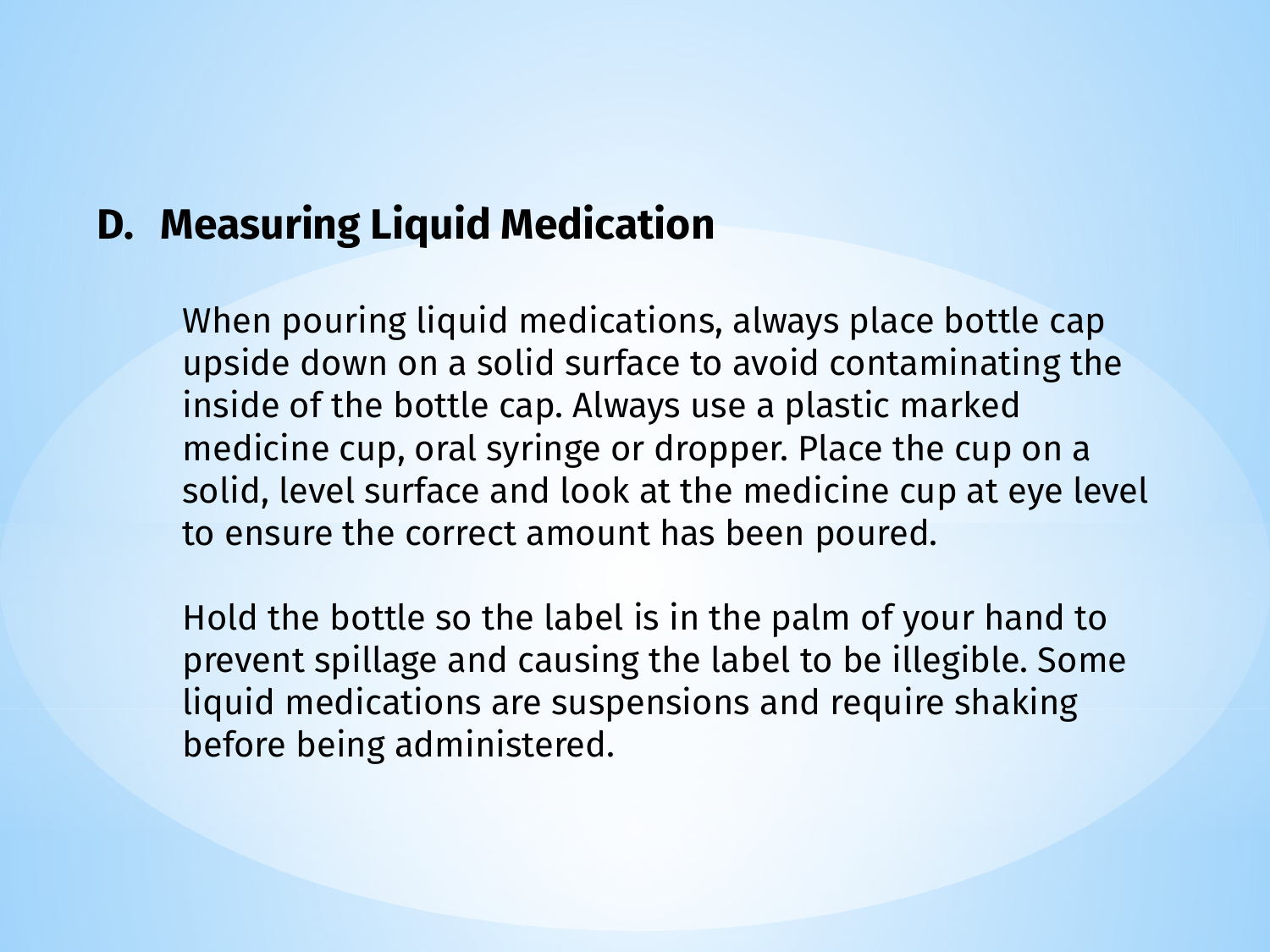

Measuring Liquid Medication

When pouring liquid medications, always place bottle cap upside down on a solid surface to avoid contaminating the inside of the bottle cap. Always use a plastic marked medicine cup, oral syringe or dropper. Place the cup on a solid, level surface and look at the medicine cup at eye level to ensure the correct amount has been poured.

Hold the bottle so the label is in the palm of your hand to prevent spillage and causing the label to be illegible. Some liquid medications are suspensions and require shaking before being administered.